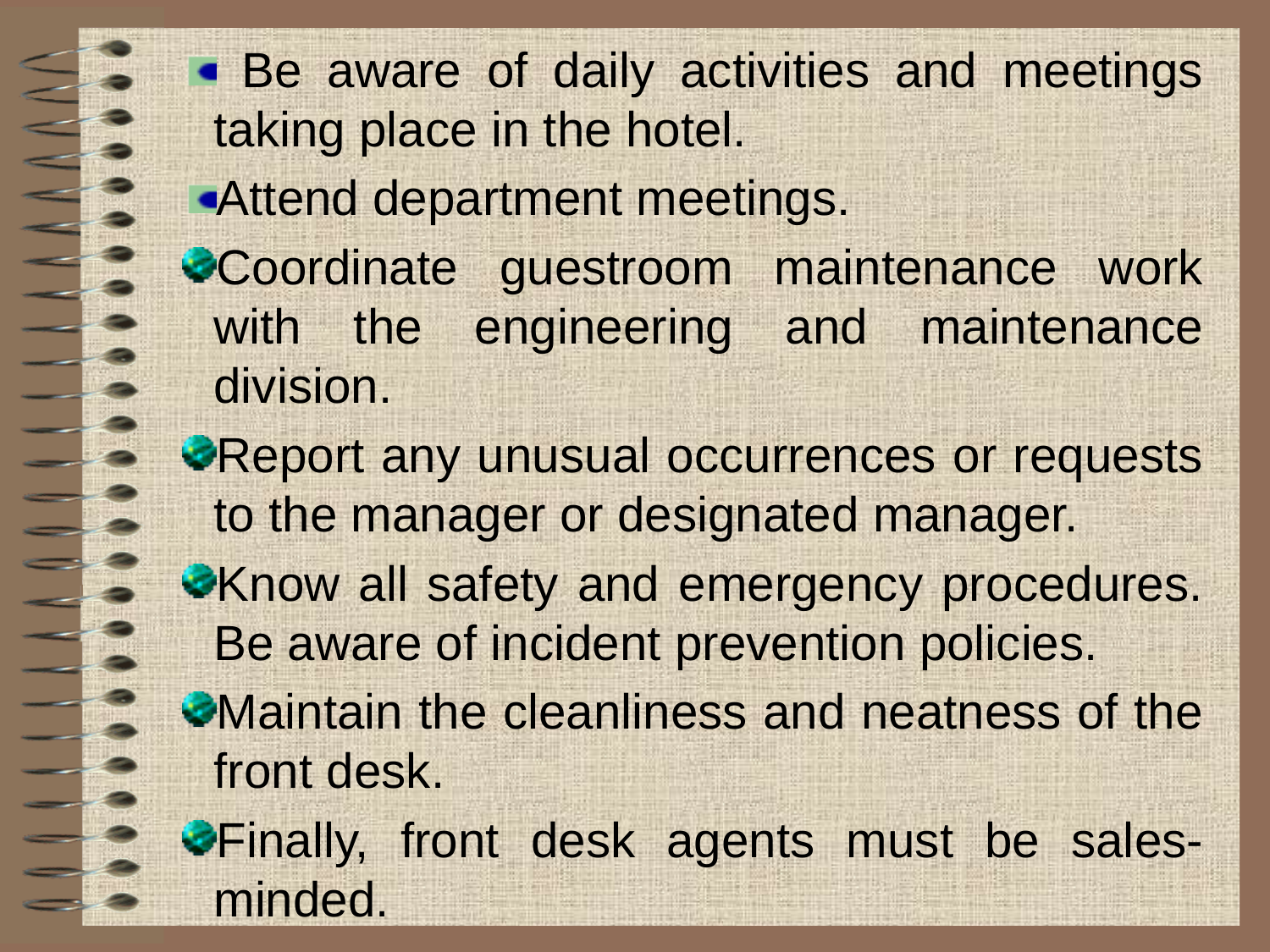

Be aware of daily activities and meetings taking place in the hotel.
Attend department meetings.
Coordinate guestroom maintenance work with the engineering and maintenance division.
Report any unusual occurrences or requests to the manager or designated manager.
Know all safety and emergency procedures. Be aware of incident prevention policies.
Maintain the cleanliness and neatness of the front desk.
Finally, front desk agents must be sales-minded.